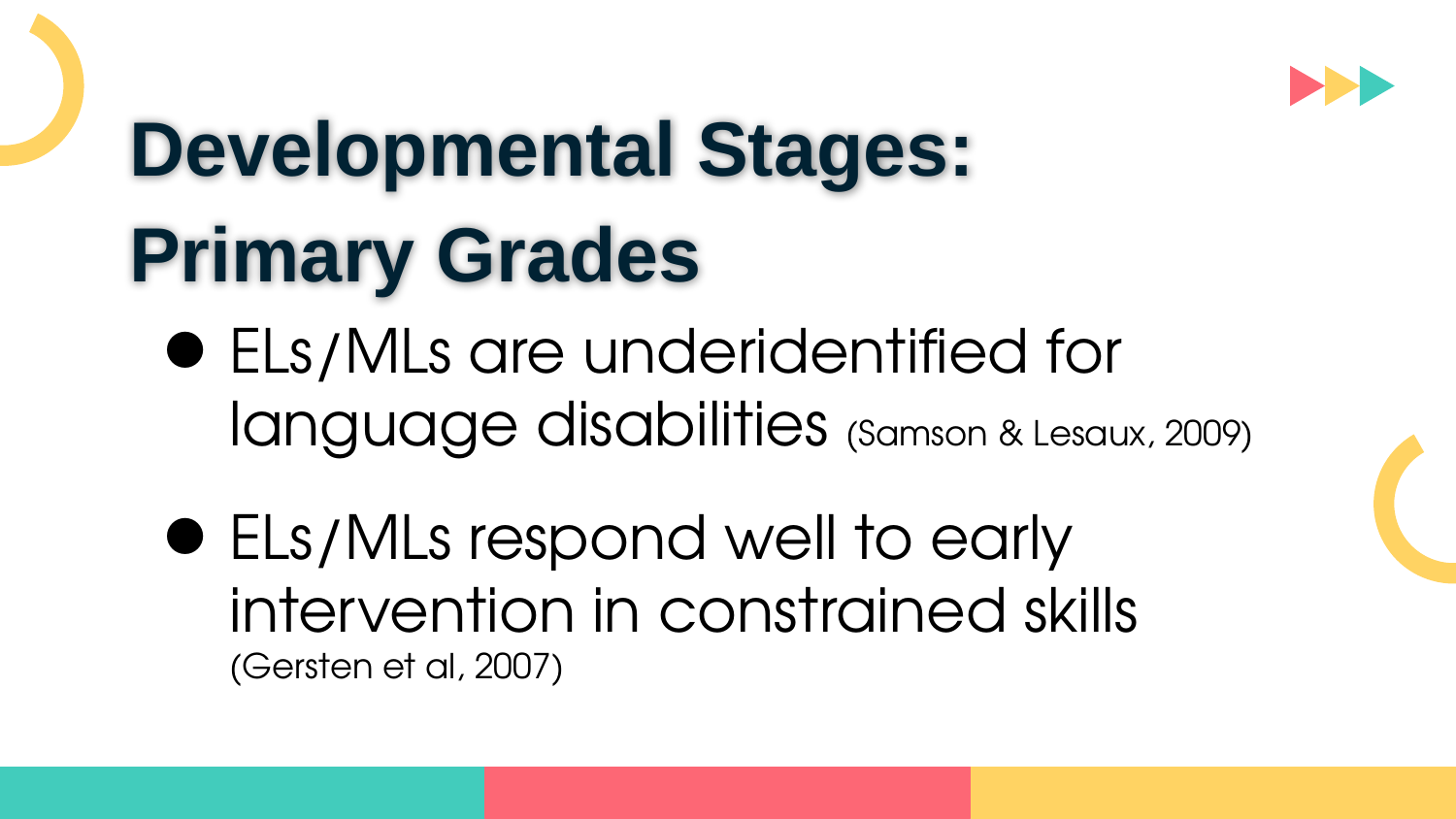

# Developmental Stages:
Primary Grades

ELs/MLs are underidentified for language disabilities (Samson & Lesaux, 2009)

ELs/MLs respond well to early intervention in constrained skills (Gersten et al, 2007)